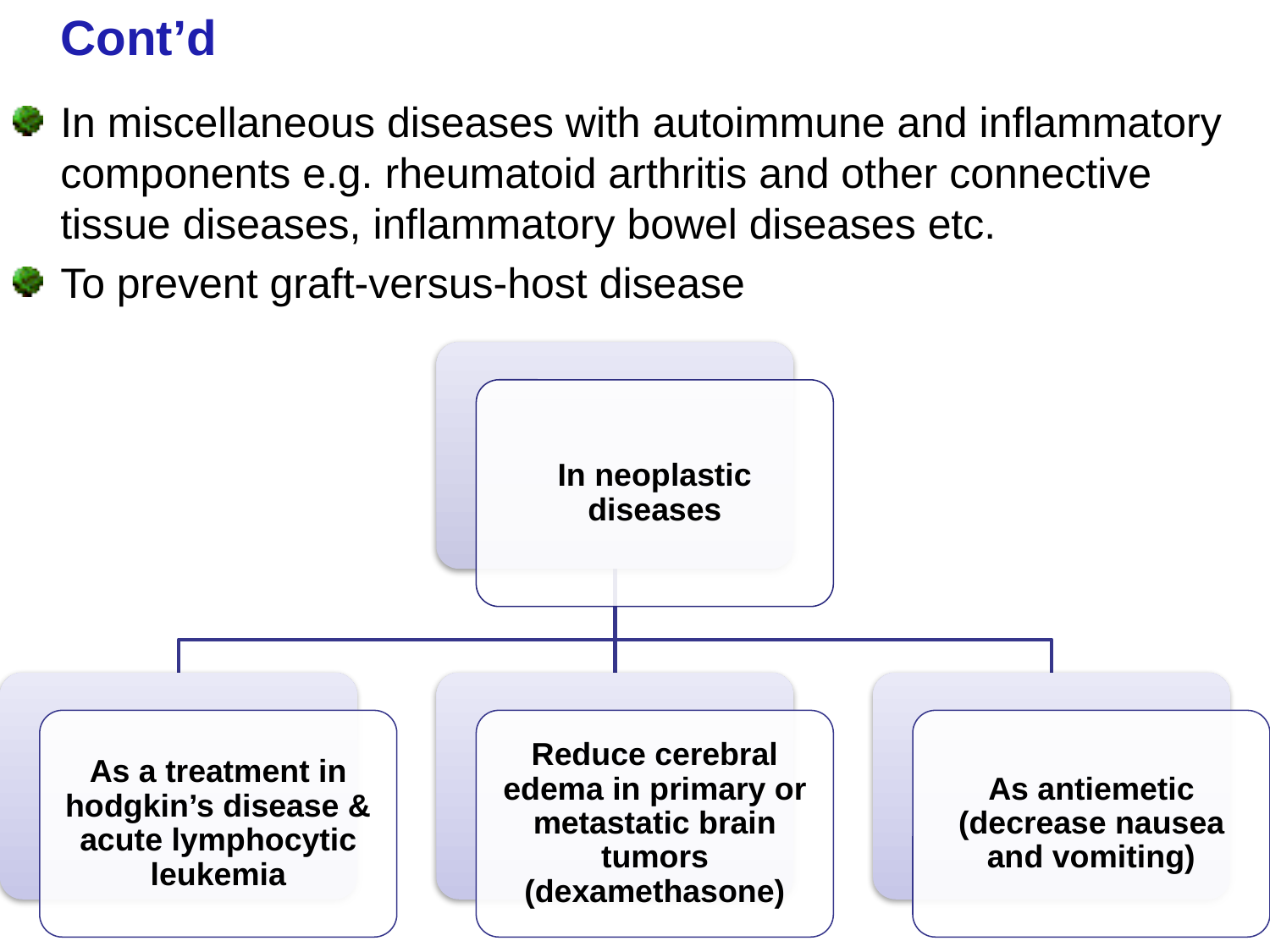

Cont’d
In miscellaneous diseases with autoimmune and inflammatory components e.g. rheumatoid arthritis and other connective tissue diseases, inflammatory bowel diseases etc.
To prevent graft-versus-host disease

In neoplastic diseases
As a treatment in hodgkin’s disease & acute lymphocytic leukemia
Reduce cerebral edema in primary or metastatic brain tumors (dexamethasone)
As antiemetic (decrease nausea and vomiting)